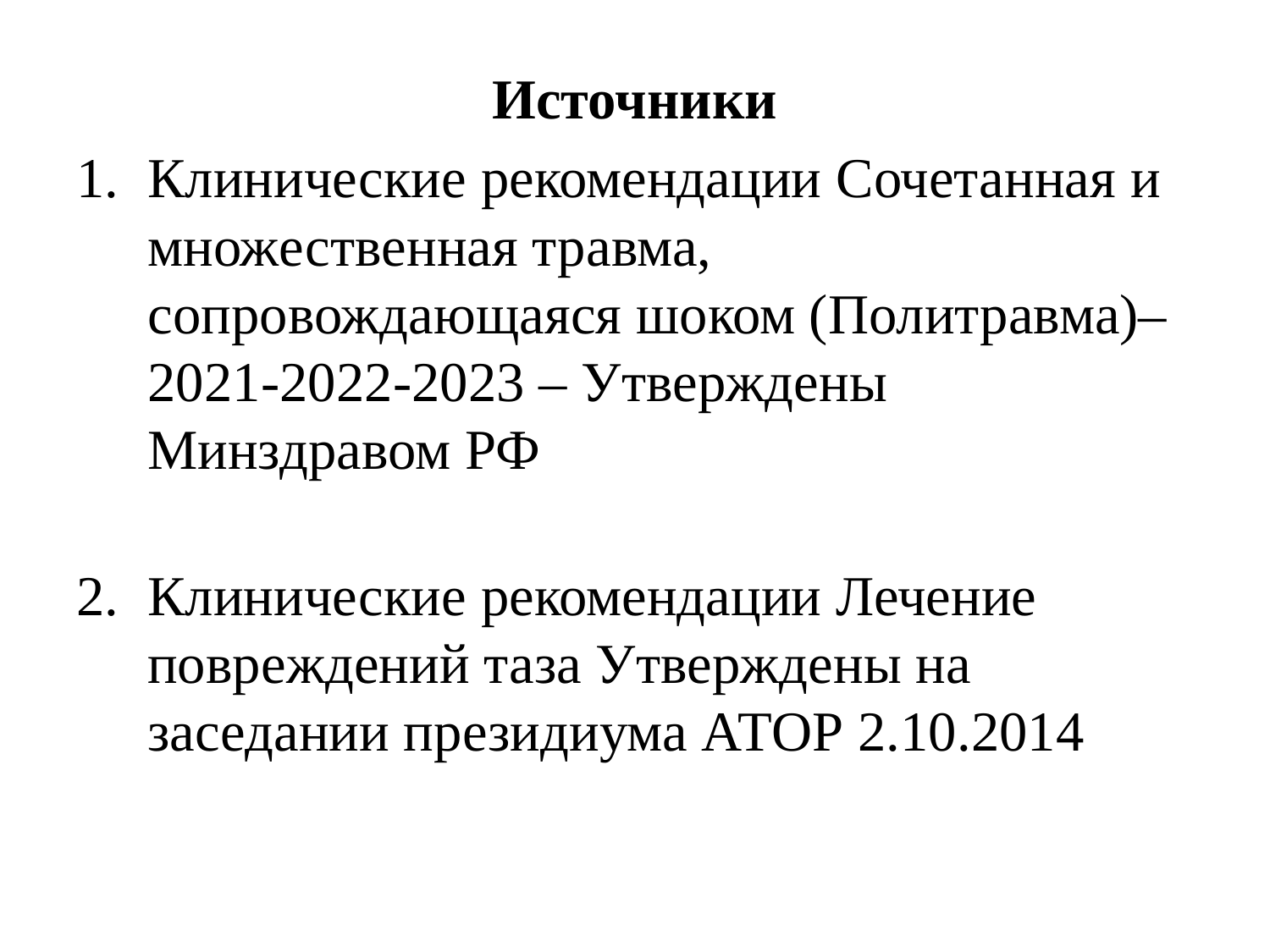

Источники
Клинические рекомендации Сочетанная и множественная травма, сопровождающаяся шоком (Политравма)– 2021-2022-2023 – Утверждены Минздравом РФ
Клинические рекомендации Лечение повреждений таза Утверждены на заседании президиума АТОР 2.10.2014